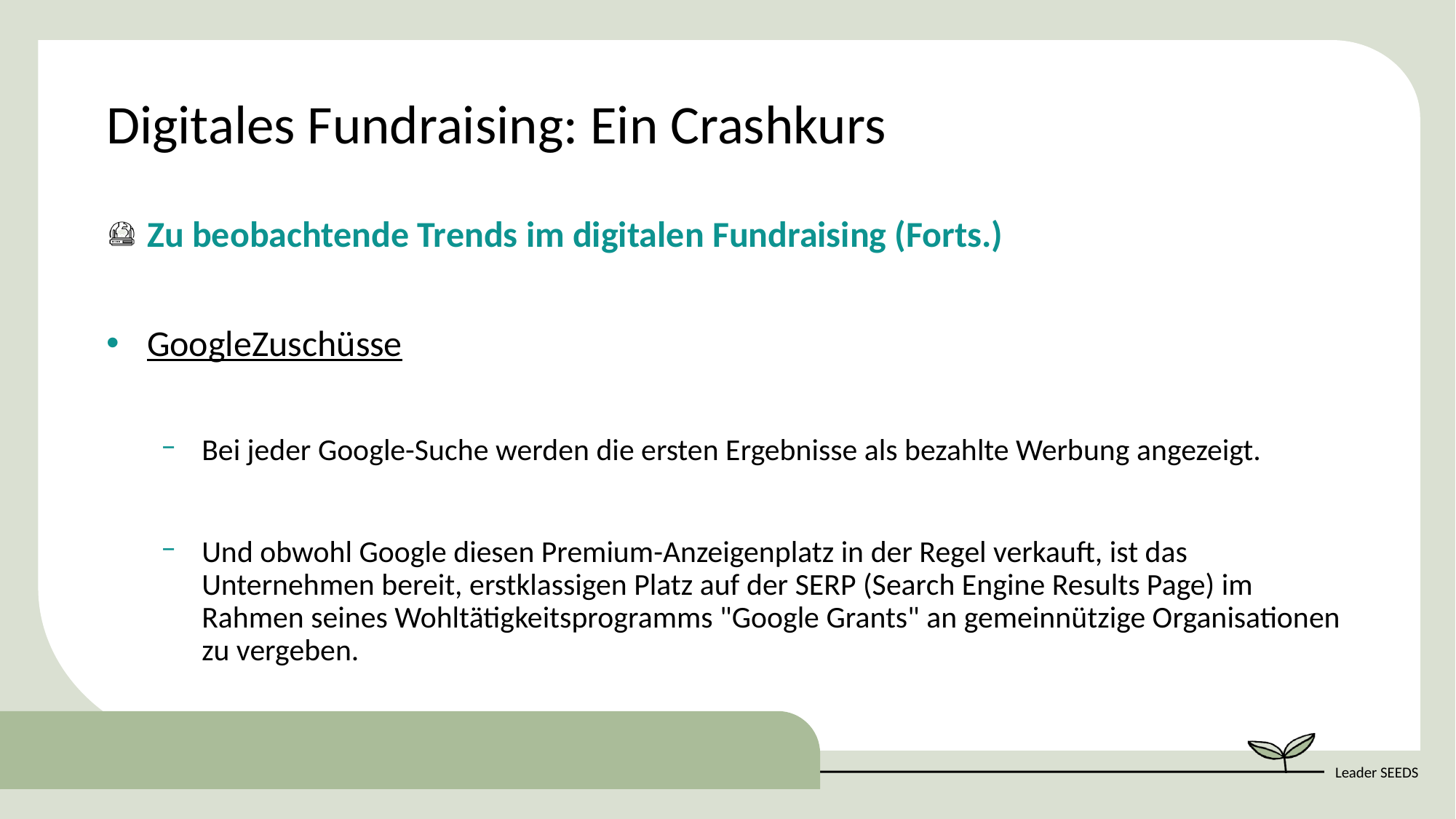

Digitales Fundraising: Ein Crashkurs
Zu beobachtende Trends im digitalen Fundraising (Forts.)

GoogleZuschüsse

Bei jeder Google-Suche werden die ersten Ergebnisse als bezahlte Werbung angezeigt.

Und obwohl Google diesen Premium-Anzeigenplatz in der Regel verkauft, ist das Unternehmen bereit, erstklassigen Platz auf der SERP (Search Engine Results Page) im Rahmen seines Wohltätigkeitsprogramms "Google Grants" an gemeinnützige Organisationen zu vergeben.